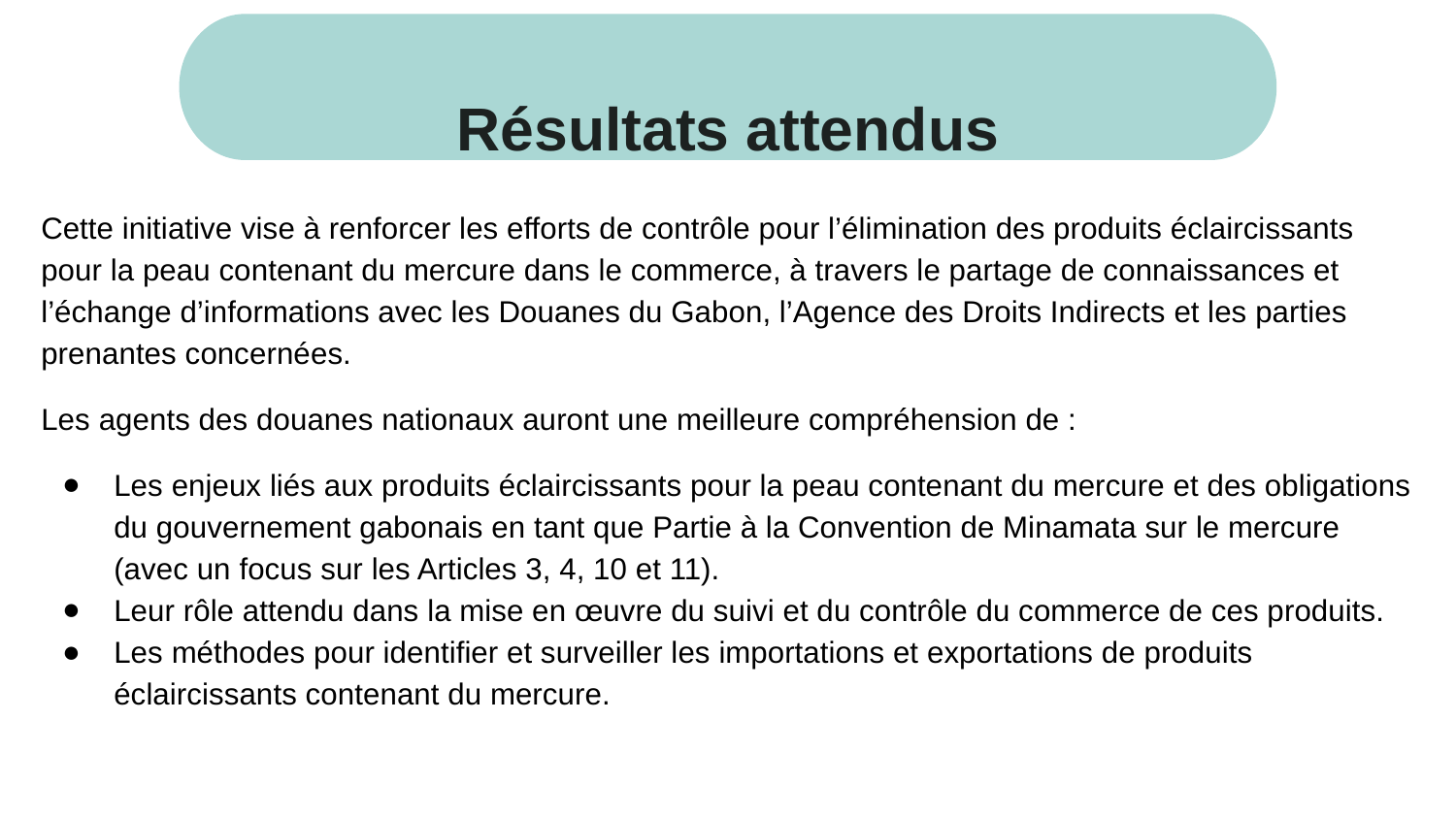

Résultats attendus
Cette initiative vise à renforcer les efforts de contrôle pour l’élimination des produits éclaircissants pour la peau contenant du mercure dans le commerce, à travers le partage de connaissances et l’échange d’informations avec les Douanes du Gabon, l’Agence des Droits Indirects et les parties prenantes concernées.
Les agents des douanes nationaux auront une meilleure compréhension de :
Les enjeux liés aux produits éclaircissants pour la peau contenant du mercure et des obligations du gouvernement gabonais en tant que Partie à la Convention de Minamata sur le mercure (avec un focus sur les Articles 3, 4, 10 et 11).
Leur rôle attendu dans la mise en œuvre du suivi et du contrôle du commerce de ces produits.
Les méthodes pour identifier et surveiller les importations et exportations de produits éclaircissants contenant du mercure.